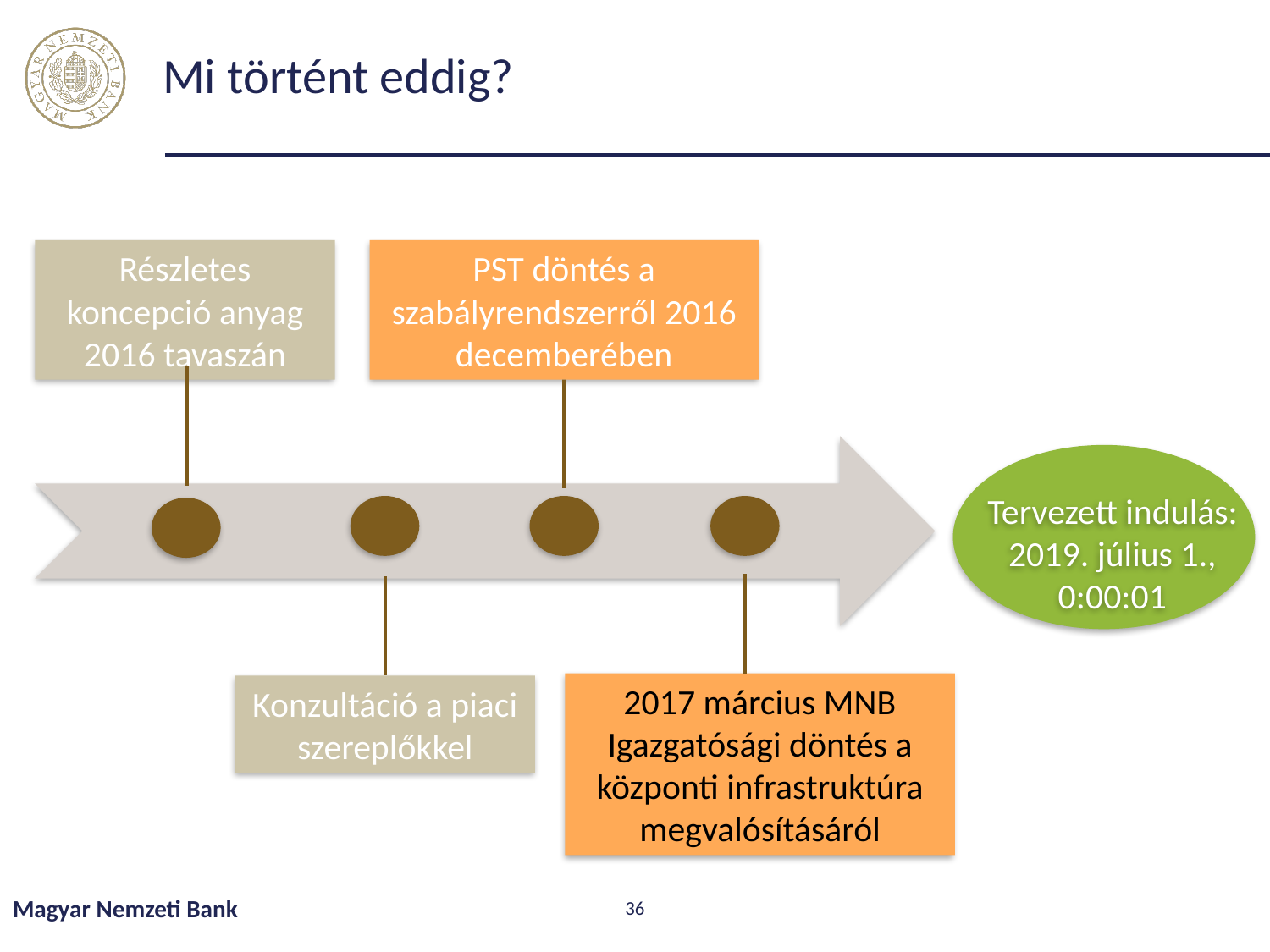

# Mi történt eddig?

Részletes koncepció anyag 2016 tavaszán
PST döntés a szabályrendszerről 2016 decemberében

Tervezett indulás: 2019. július 1., 0:00:01
2017 március MNB Igazgatósági döntés a központi infrastruktúra megvalósításáról
Konzultáció a piaci szereplőkkel

Magyar Nemzeti Bank
36